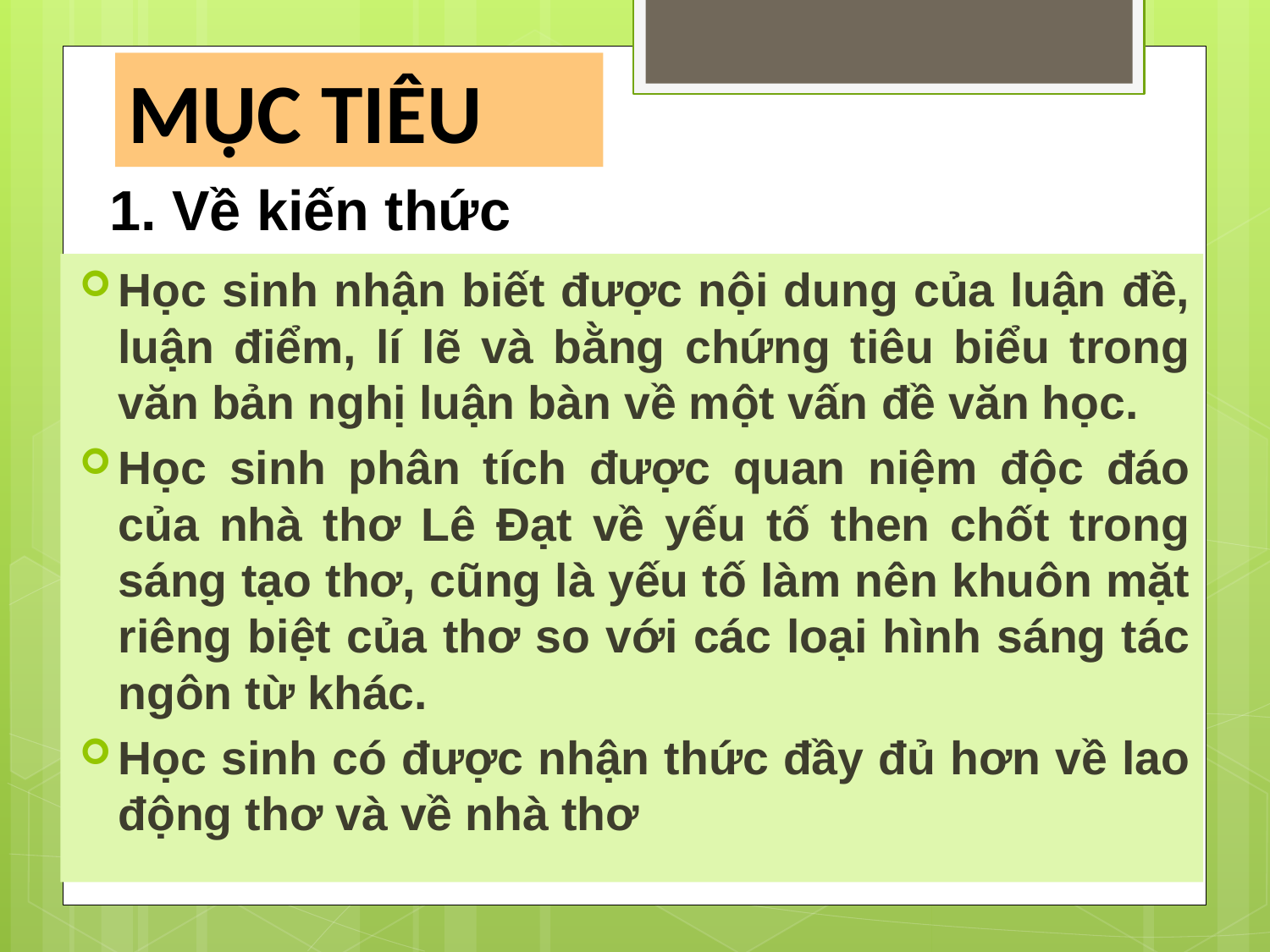

MỤC TIÊU
1. Về kiến thức
Học sinh nhận biết được nội dung của luận đề, luận điểm, lí lẽ và bằng chứng tiêu biểu trong văn bản nghị luận bàn về một vấn đề văn học.
Học sinh phân tích được quan niệm độc đáo của nhà thơ Lê Đạt về yếu tố then chốt trong sáng tạo thơ, cũng là yếu tố làm nên khuôn mặt riêng biệt của thơ so với các loại hình sáng tác ngôn từ khác.
Học sinh có được nhận thức đầy đủ hơn về lao động thơ và về nhà thơ